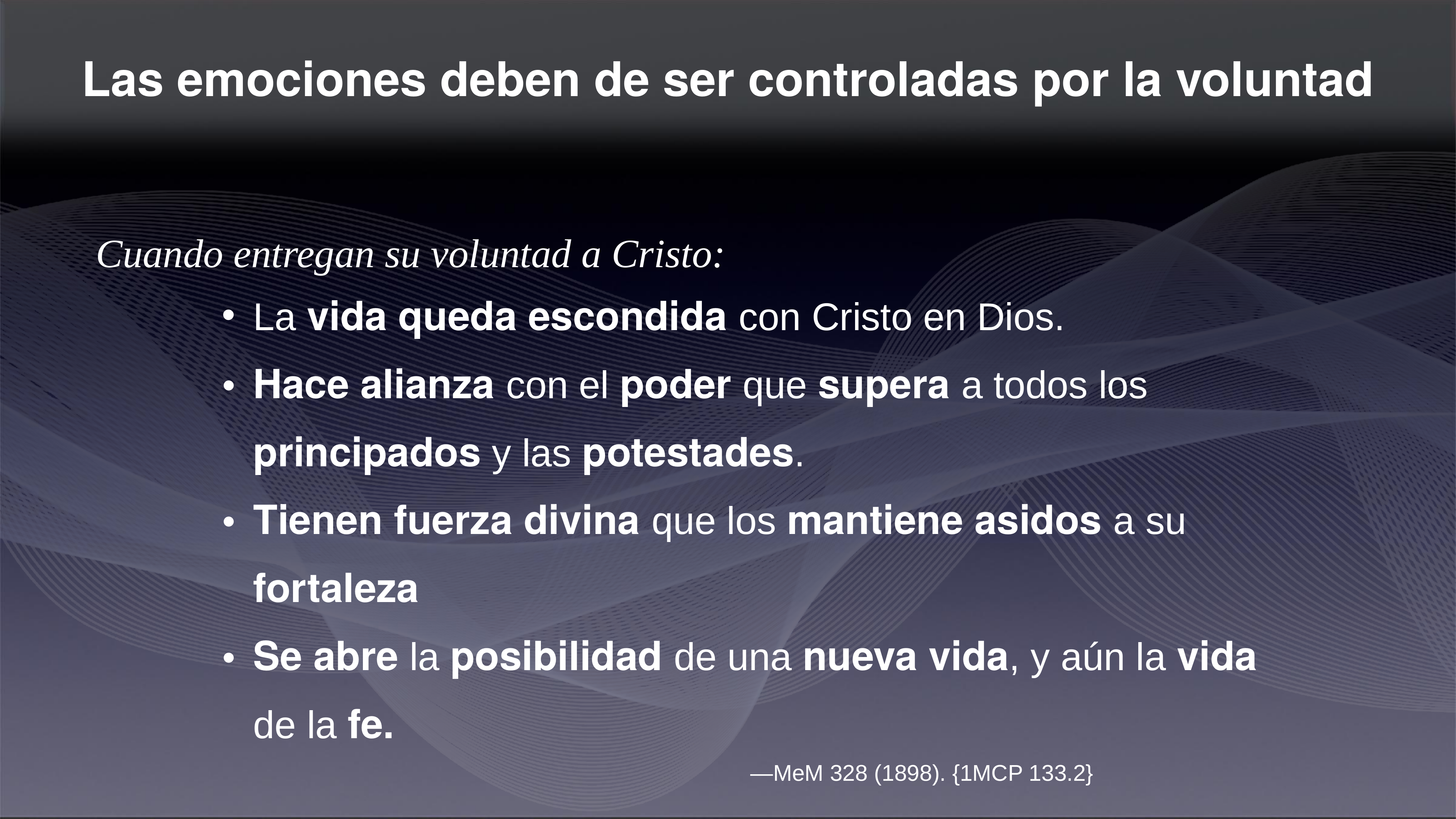

Las emociones deben de ser controladas por la voluntad
Cuando entregan su voluntad a Cristo:
La vida queda escondida con Cristo en Dios.
Hace alianza con el poder que supera a todos los principados y las potestades.
Tienen fuerza divina que los mantiene asidos a su fortaleza
Se abre la posibilidad de una nueva vida, y aún la vida de la fe.
—MeM 328 (1898). {1MCP 133.2}